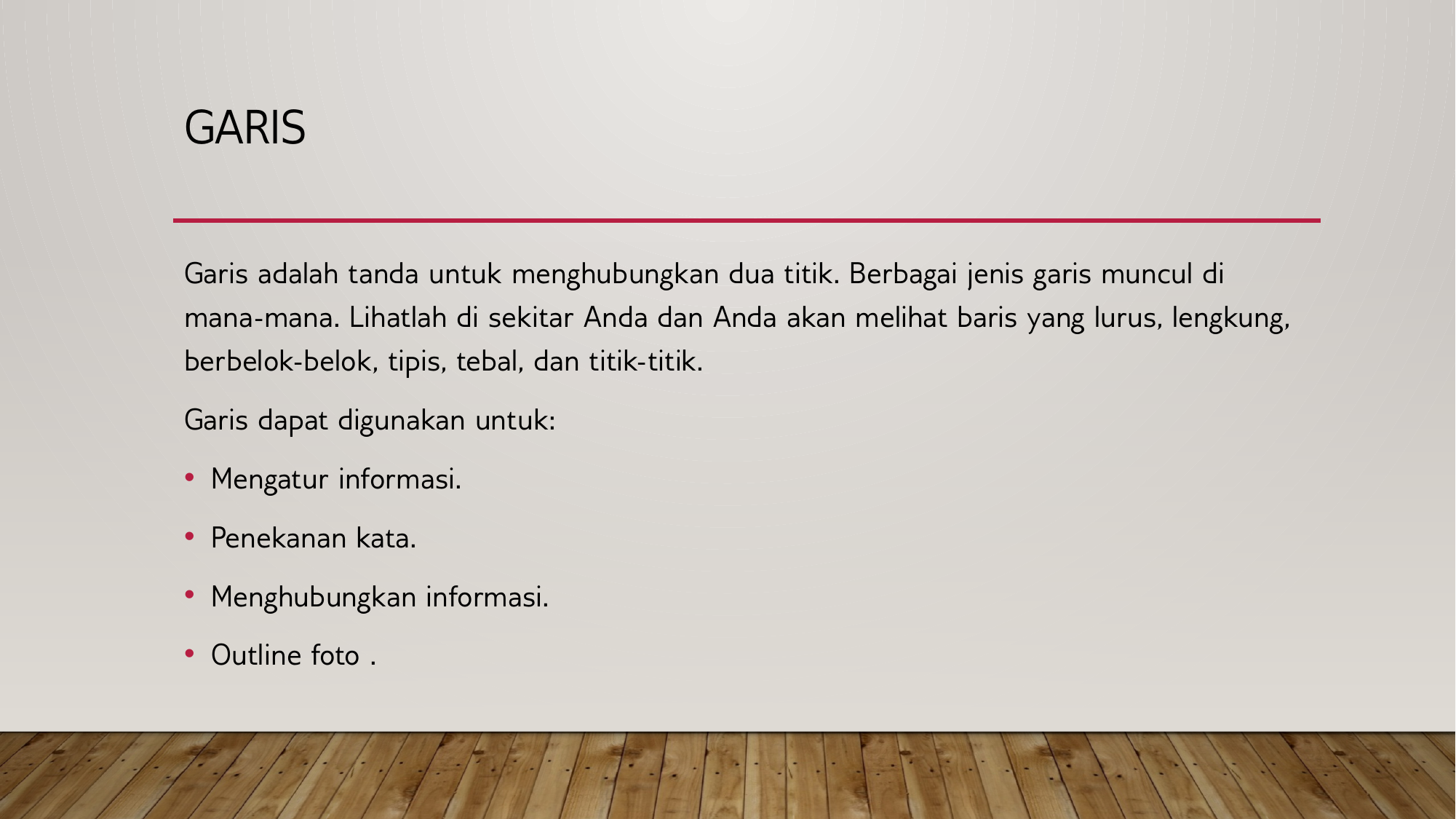

# garis
Garis adalah tanda untuk menghubungkan dua titik. Berbagai jenis garis muncul di mana-mana. Lihatlah di sekitar Anda dan Anda akan melihat baris yang lurus, lengkung, berbelok-belok, tipis, tebal, dan titik-titik.
Garis dapat digunakan untuk:
Mengatur informasi.
Penekanan kata.
Menghubungkan informasi.
Outline foto .